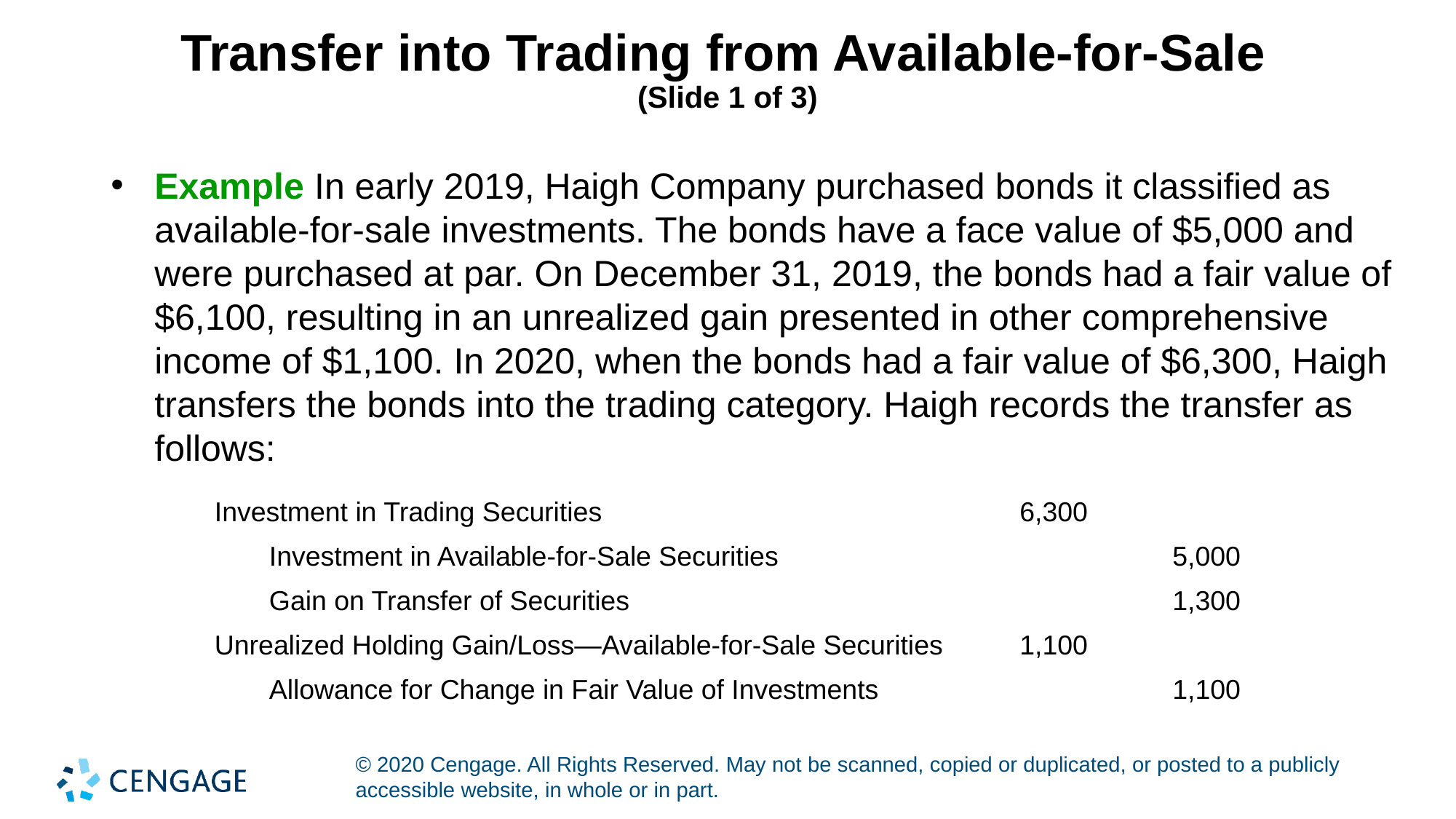

# Transfer into Trading from Available-for-Sale (Slide 1 of 3)
Example In early 2019, Haigh Company purchased bonds it classified as available-for-sale investments. The bonds have a face value of $5,000 and were purchased at par. On December 31, 2019, the bonds had a fair value of $6,100, resulting in an unrealized gain presented in other comprehensive income of $1,100. In 2020, when the bonds had a fair value of $6,300, Haigh transfers the bonds into the trading category. Haigh records the transfer as follows:
| Investment in Trading Securities | 6,300 |  |
| --- | --- | --- |
| Investment in Available-for-Sale Securities |  | 5,000 |
| Gain on Transfer of Securities |  | 1,300 |
| Unrealized Holding Gain/Loss—Available-for-Sale Securities | 1,100 |  |
| Allowance for Change in Fair Value of Investments |  | 1,100 |